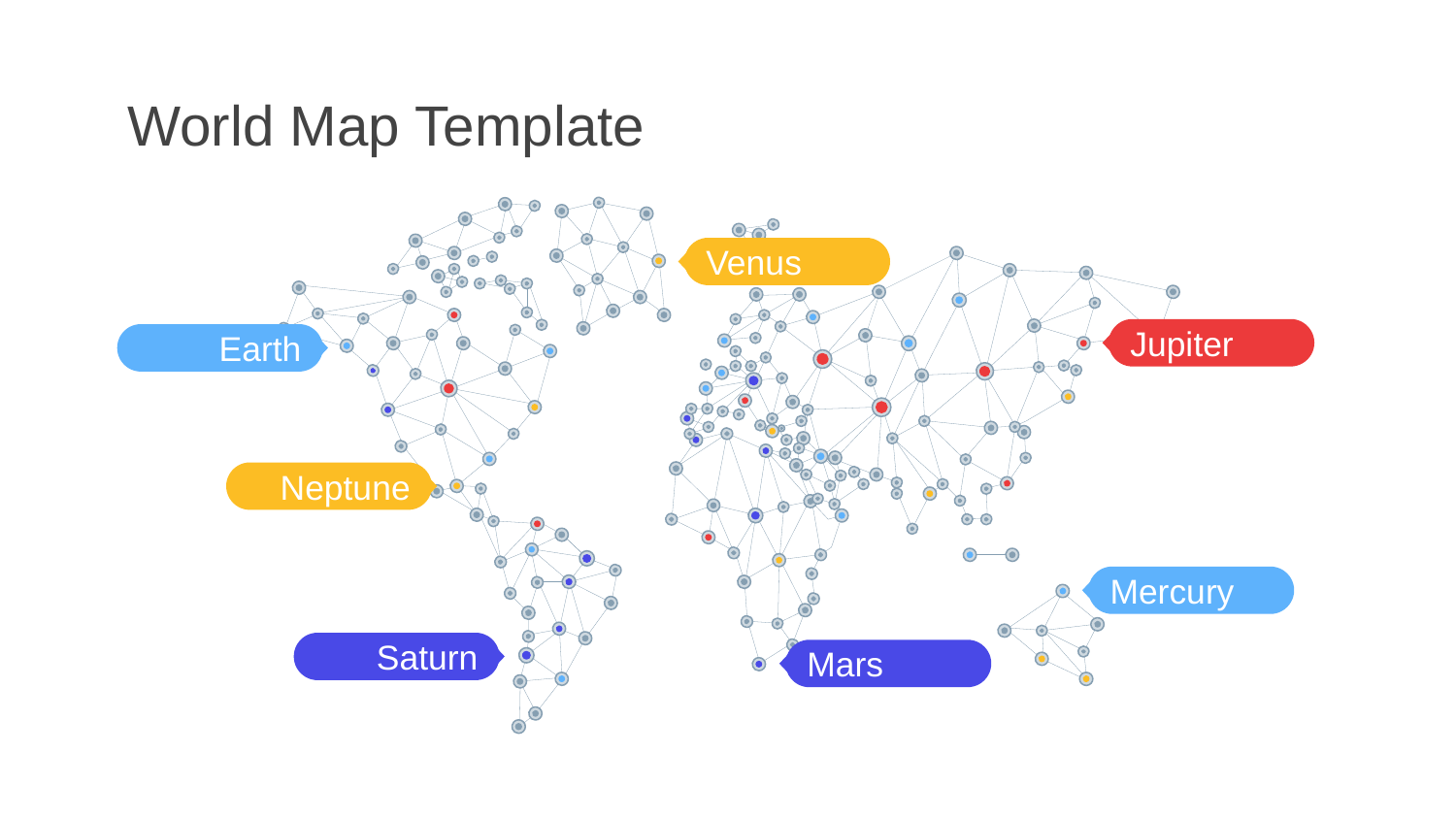

# World Map Template

Venus

Jupiter

Earth

Neptune

Mercury

Saturn

Mars